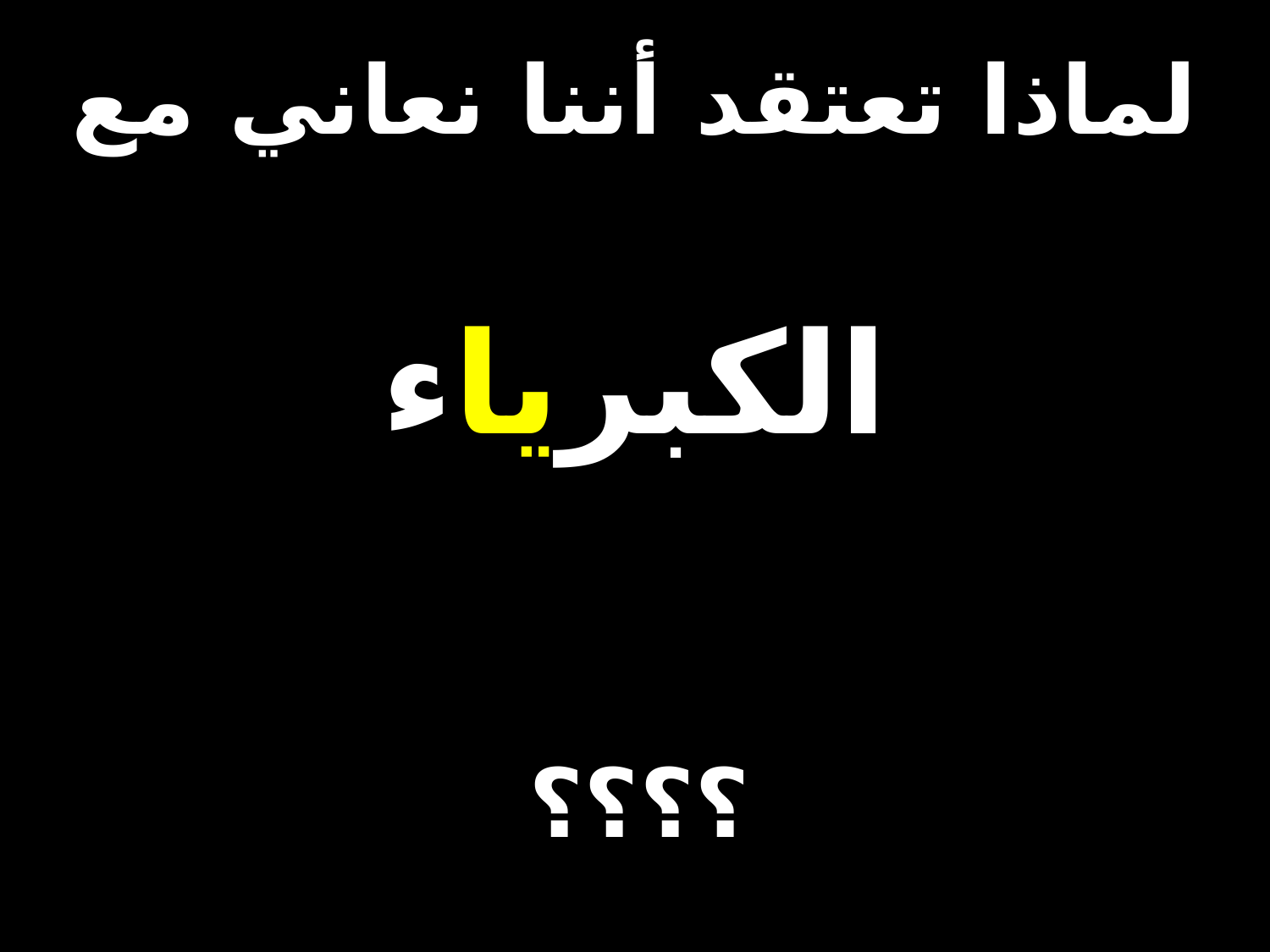

# لماذا تعتقد أننا نعاني مع
الكبرياء
؟؟؟؟